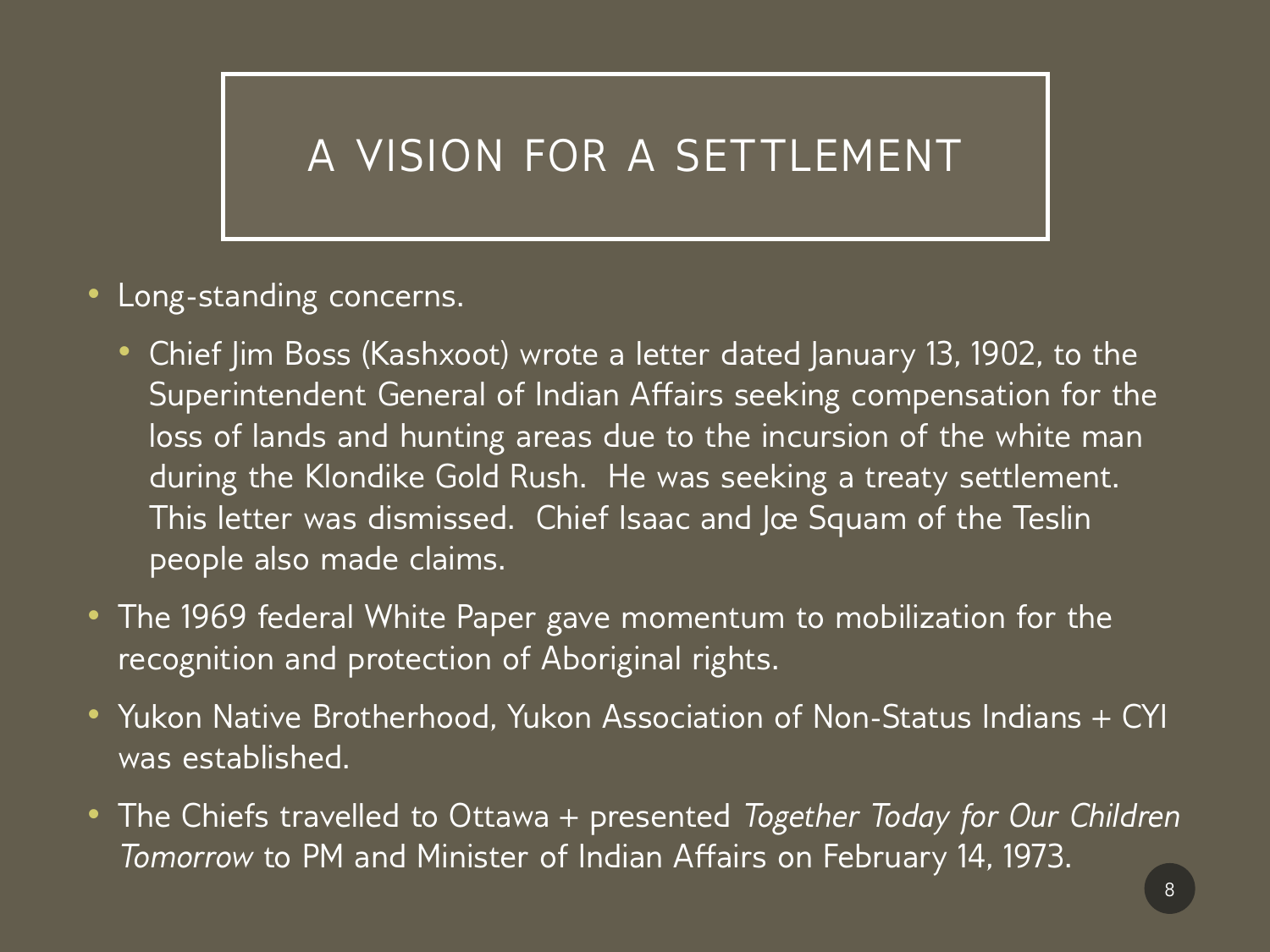

# A vision for a settlement
Long-standing concerns.
Chief Jim Boss (Kashxoot) wrote a letter dated January 13, 1902, to the Superintendent General of Indian Affairs seeking compensation for the loss of lands and hunting areas due to the incursion of the white man during the Klondike Gold Rush.  He was seeking a treaty settlement.  This letter was dismissed.  Chief Isaac and Joe Squam of the Teslin people also made claims.
The 1969 federal White Paper gave momentum to mobilization for the recognition and protection of Aboriginal rights.
Yukon Native Brotherhood, Yukon Association of Non-Status Indians + CYI was established.
The Chiefs travelled to Ottawa + presented Together Today for Our Children Tomorrow to PM and Minister of Indian Affairs on February 14, 1973.

8